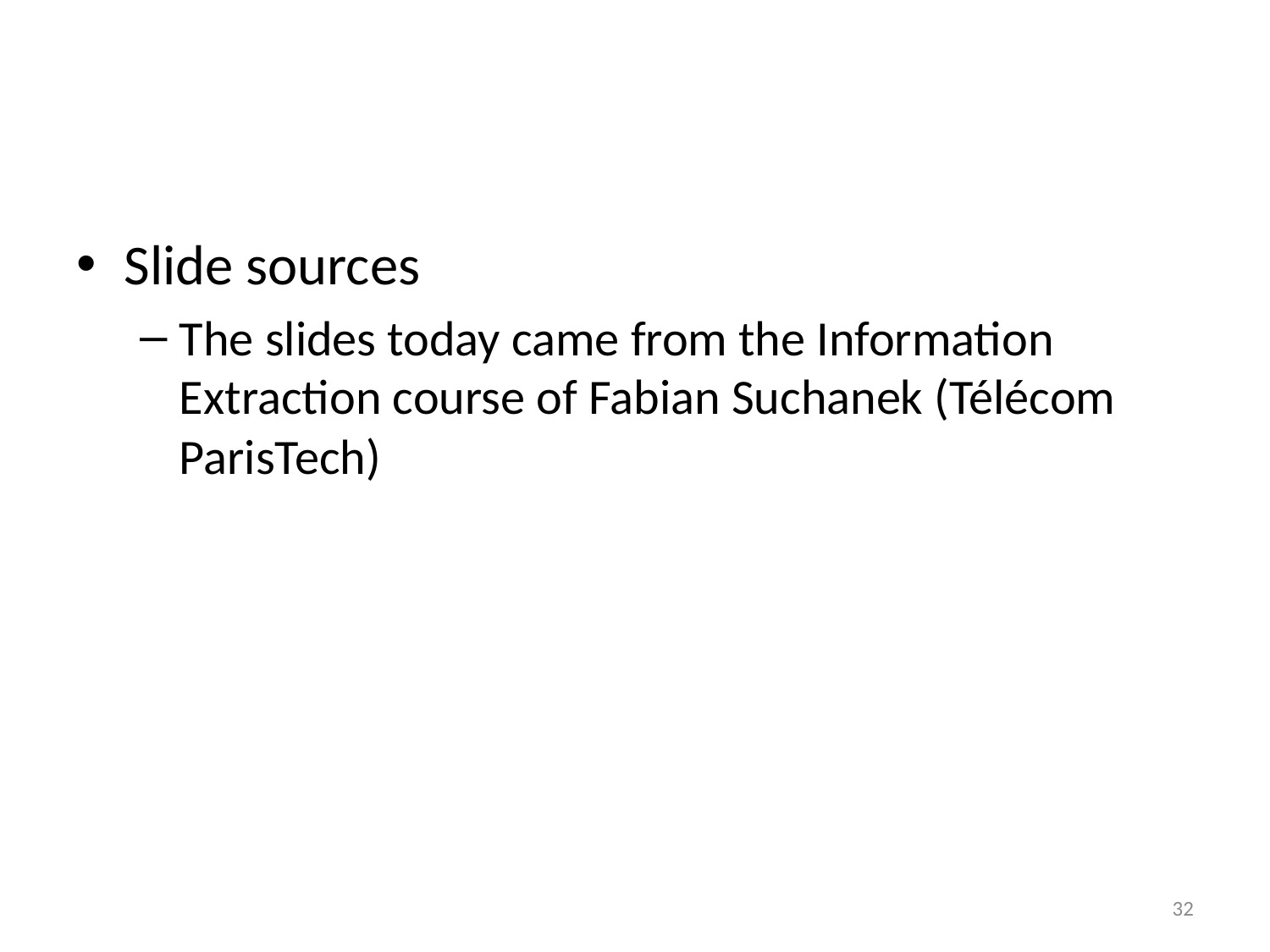

#
Slide sources
The slides today came from the Information Extraction course of Fabian Suchanek (Télécom ParisTech)
32